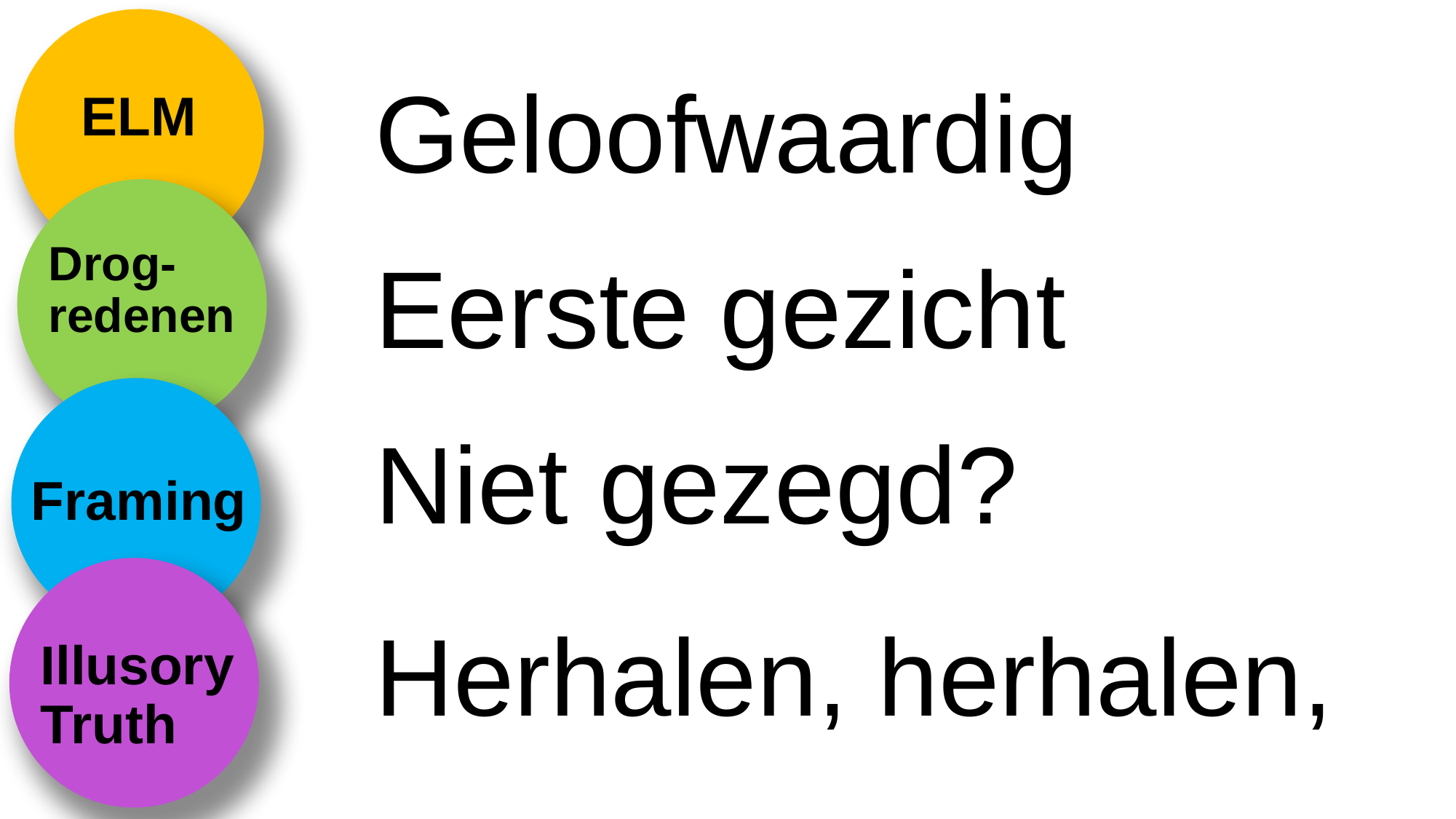

ELM
Geloofwaardig

Drog-redenen
Eerste gezicht

Framing
Niet gezegd?

Illusory Truth
Herhalen, herhalen,